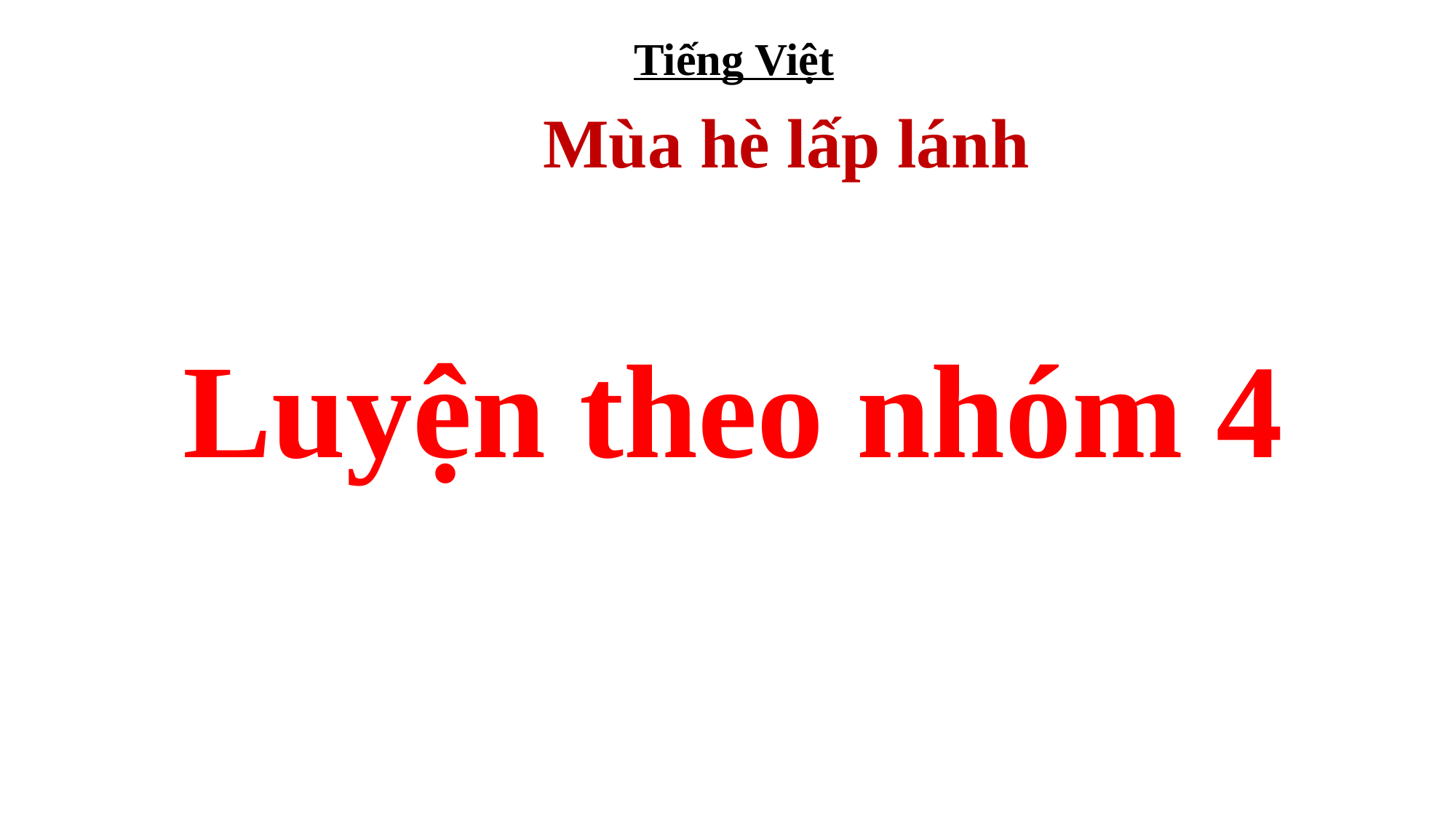

Tiếng Việt
Mùa hè lấp lánh
Luyện theo nhóm 4